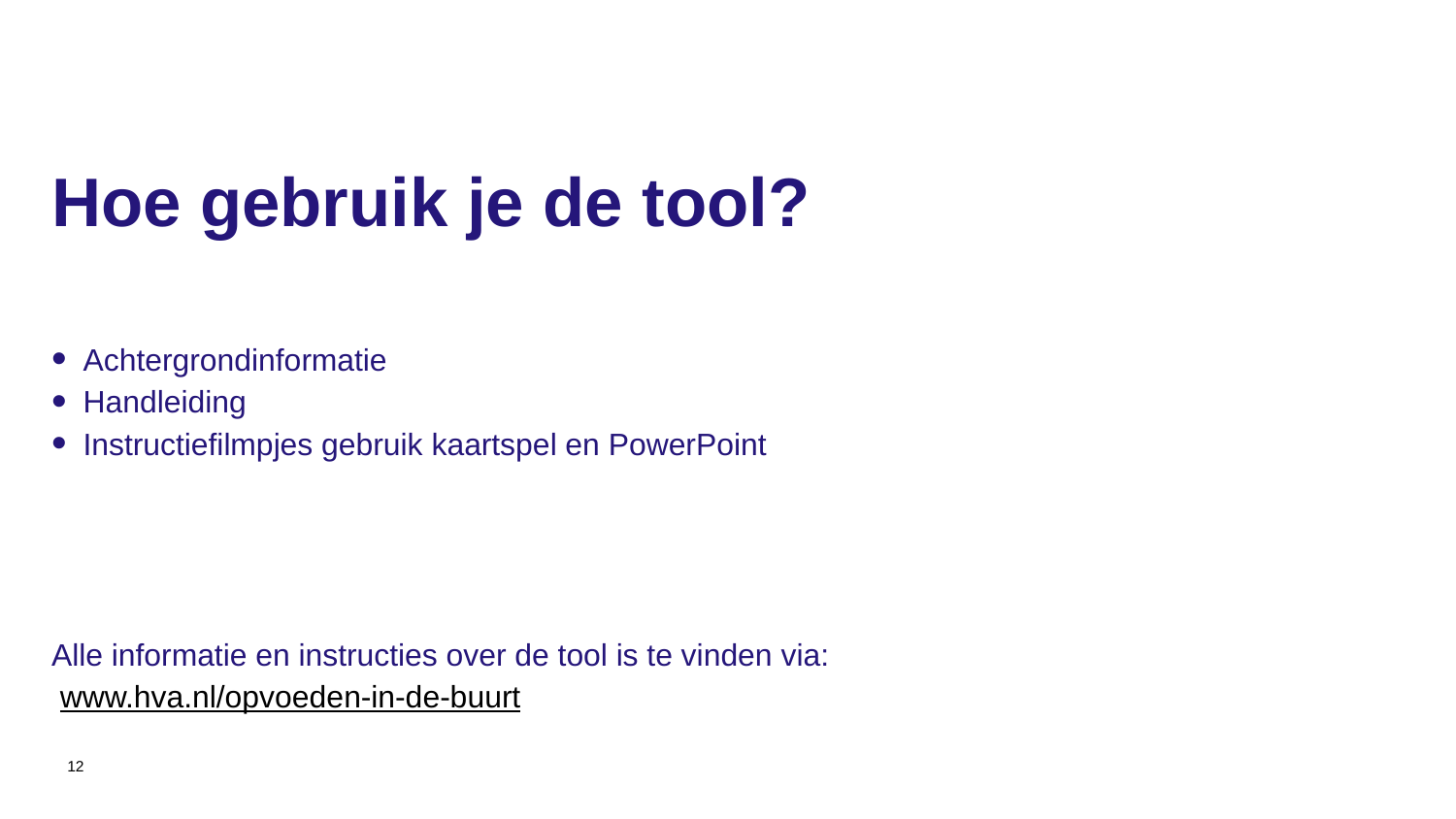

# Hoe gebruik je de tool?
Achtergrondinformatie
Handleiding
Instructiefilmpjes gebruik kaartspel en PowerPoint

Alle informatie en instructies over de tool is te vinden via:
 www.hva.nl/opvoeden-in-de-buurt

12